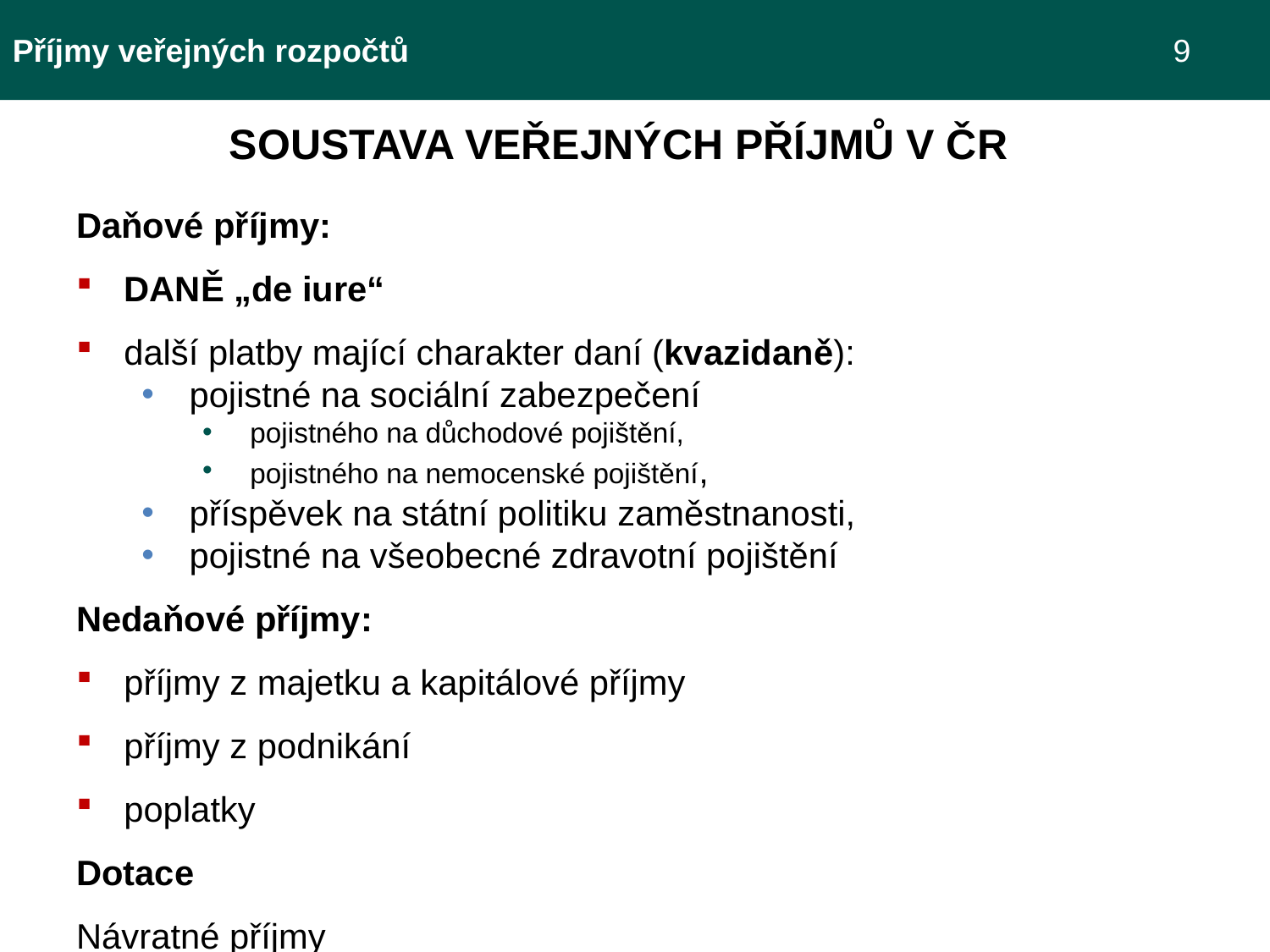

Příjmy veřejných rozpočtů 						  9
SOUSTAVA VEŘEJNÝCH PŘÍJMŮ V ČR
Daňové příjmy:
DANĚ „de iure“
další platby mající charakter daní (kvazidaně):
pojistné na sociální zabezpečení
pojistného na důchodové pojištění,
pojistného na nemocenské pojištění,
příspěvek na státní politiku zaměstnanosti,
pojistné na všeobecné zdravotní pojištění
Nedaňové příjmy:
příjmy z majetku a kapitálové příjmy
příjmy z podnikání
poplatky
Dotace
Návratné příjmy